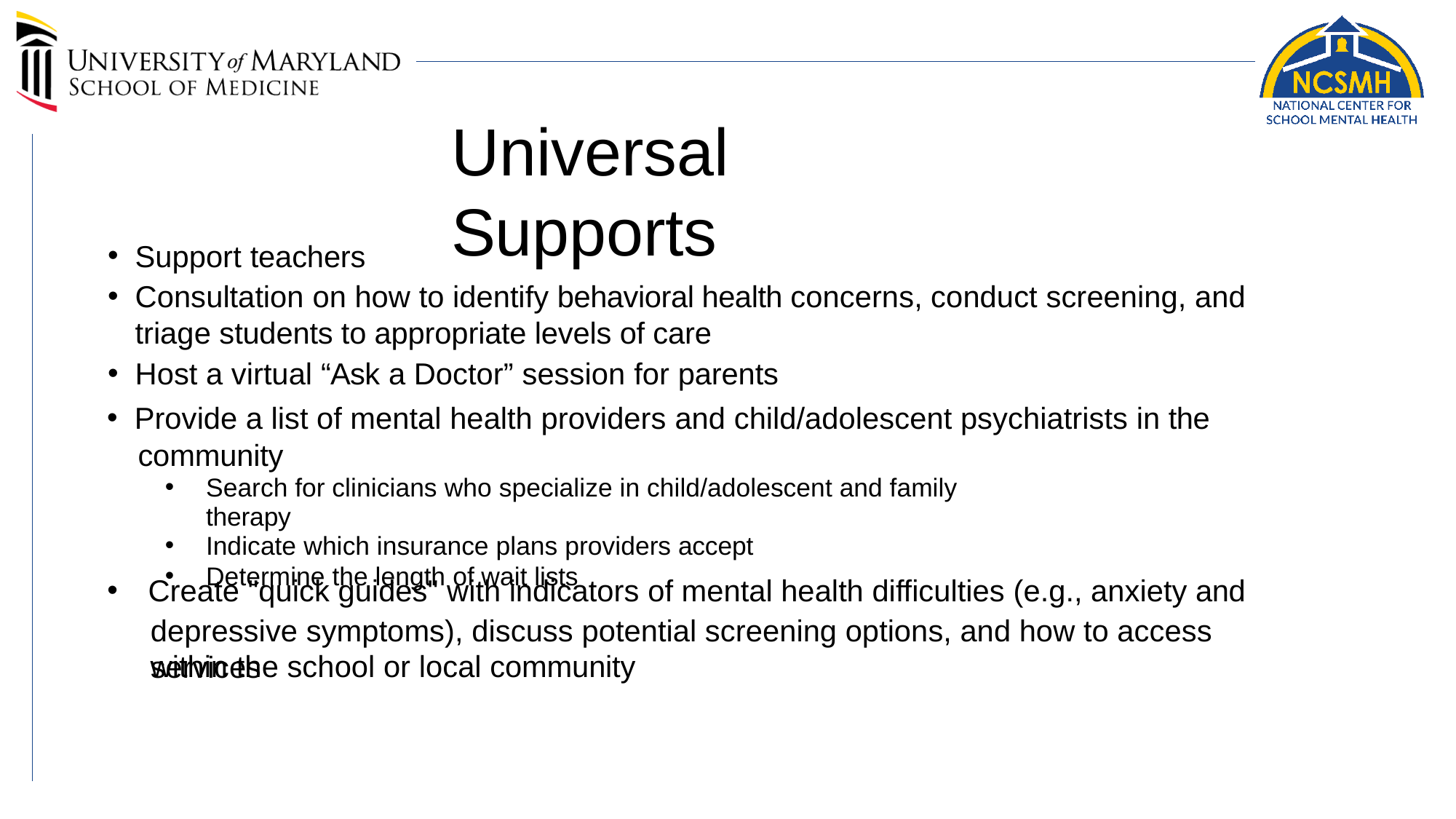

# Universal Supports
Support teachers
Consultation on how to identify behavioral health concerns, conduct screening, and triage students to appropriate levels of care
Host a virtual “Ask a Doctor” session for parents
Provide a list of mental health providers and child/adolescent psychiatrists in the
community
Search for clinicians who specialize in child/adolescent and family therapy
Indicate which insurance plans providers accept
Determine the length of wait lists
Create "quick guides" with indicators of mental health difficulties (e.g., anxiety and
depressive symptoms), discuss potential screening options, and how to access services
within the school or local community